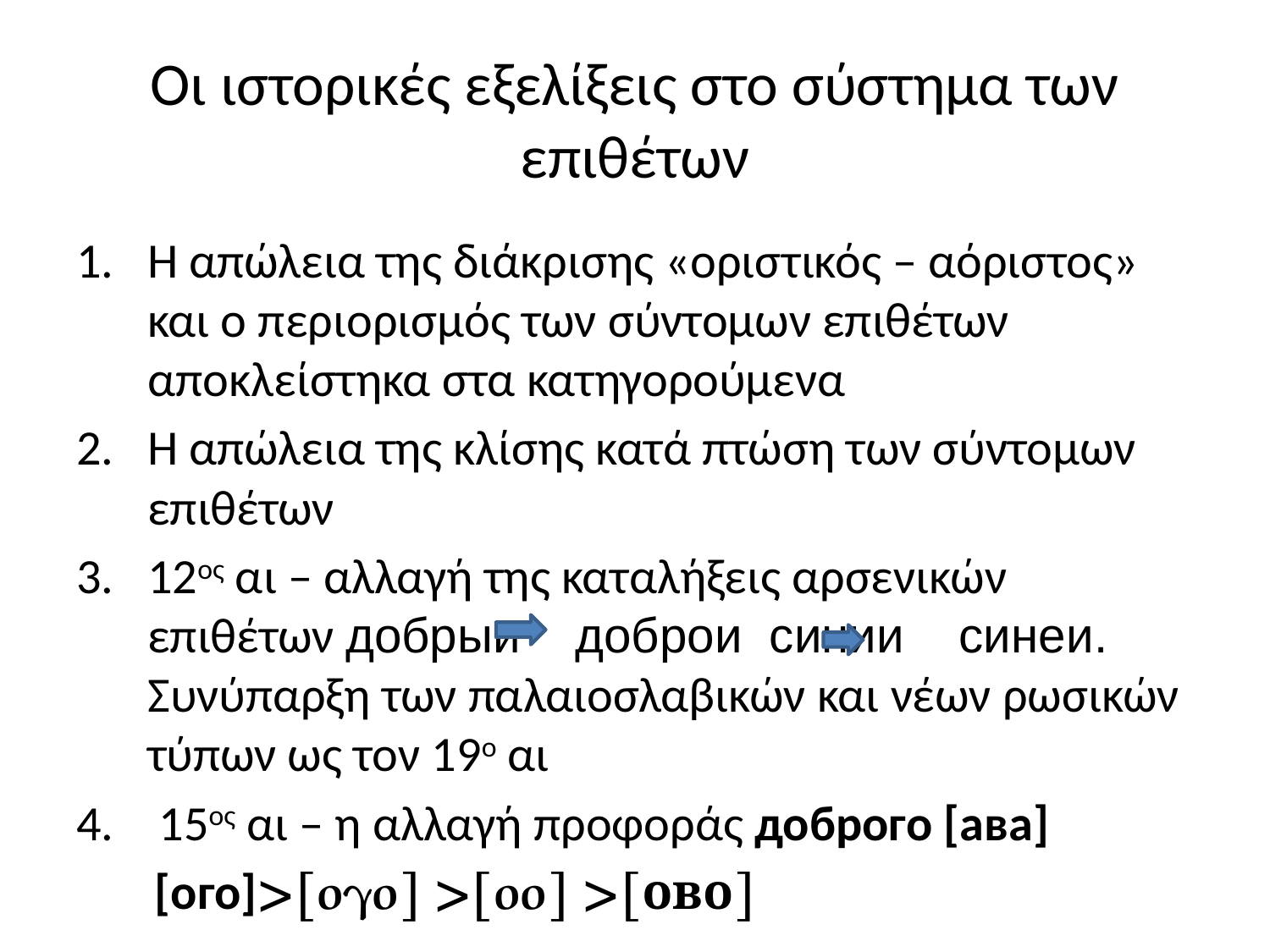

# Οι ιστορικές εξελίξεις στο σύστημα των επιθέτων
Η απώλεια της διάκρισης «οριστικός – αόριστος» και ο περιορισμός των σύντομων επιθέτων αποκλείστηκα στα κατηγορούμενα
Η απώλεια της κλίσης κατά πτώση των σύντομων επιθέτων
12ος αι – αλλαγή της καταλήξεις αρσενικών επιθέτων добрыи    доброи  синии    синеи. Συνύπαρξη των παλαιοσλαβικών και νέων ρωσικών τύπων ως τον 19ο αι
 15ος αι – η αλλαγή προφοράς доброго [ава]
       [ого]>[ογο] >[οο] >[ово]